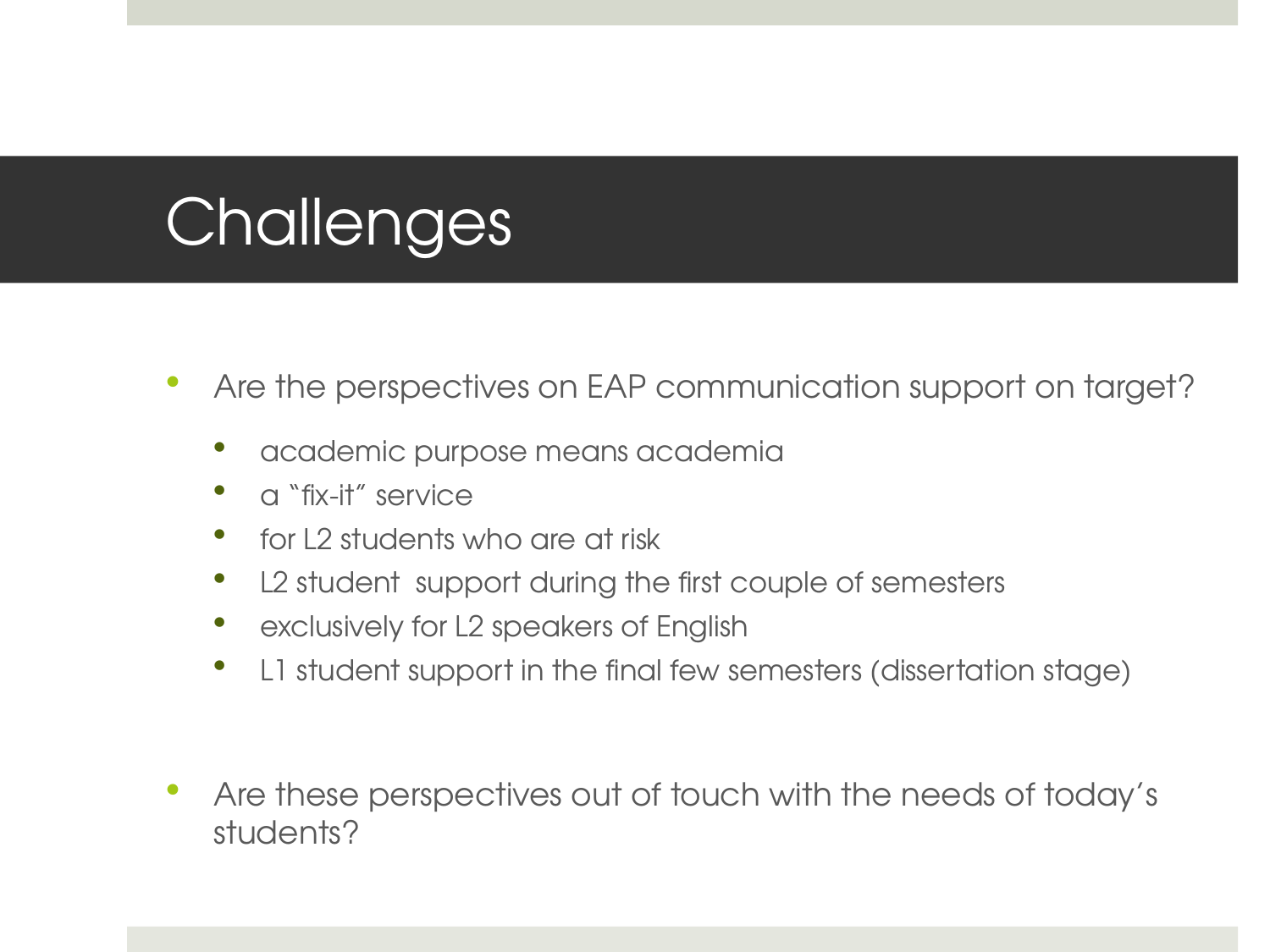

# Challenges
Are the perspectives on EAP communication support on target?
academic purpose means academia
a “fix-it” service
for L2 students who are at risk
L2 student  support during the first couple of semesters
exclusively for L2 speakers of English
L1 student support in the final few semesters (dissertation stage)

Are these perspectives out of touch with the needs of today’s students?